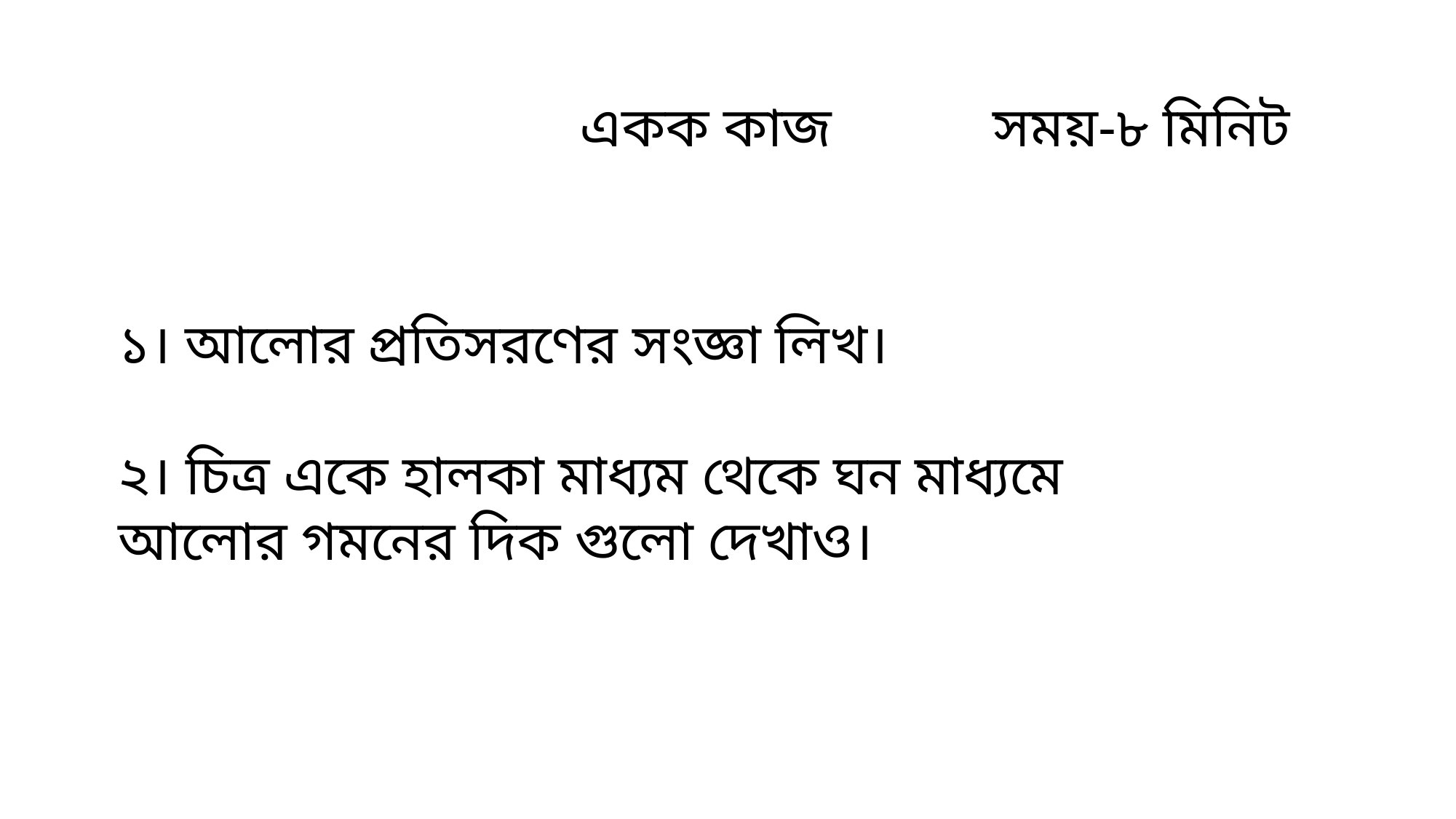

সময়-৮ মিনিট
একক কাজ
১। আলোর প্রতিসরণের সংজ্ঞা লিখ।

২। চিত্র একে হালকা মাধ্যম থেকে ঘন মাধ্যমে আলোর গমনের দিক গুলো দেখাও।